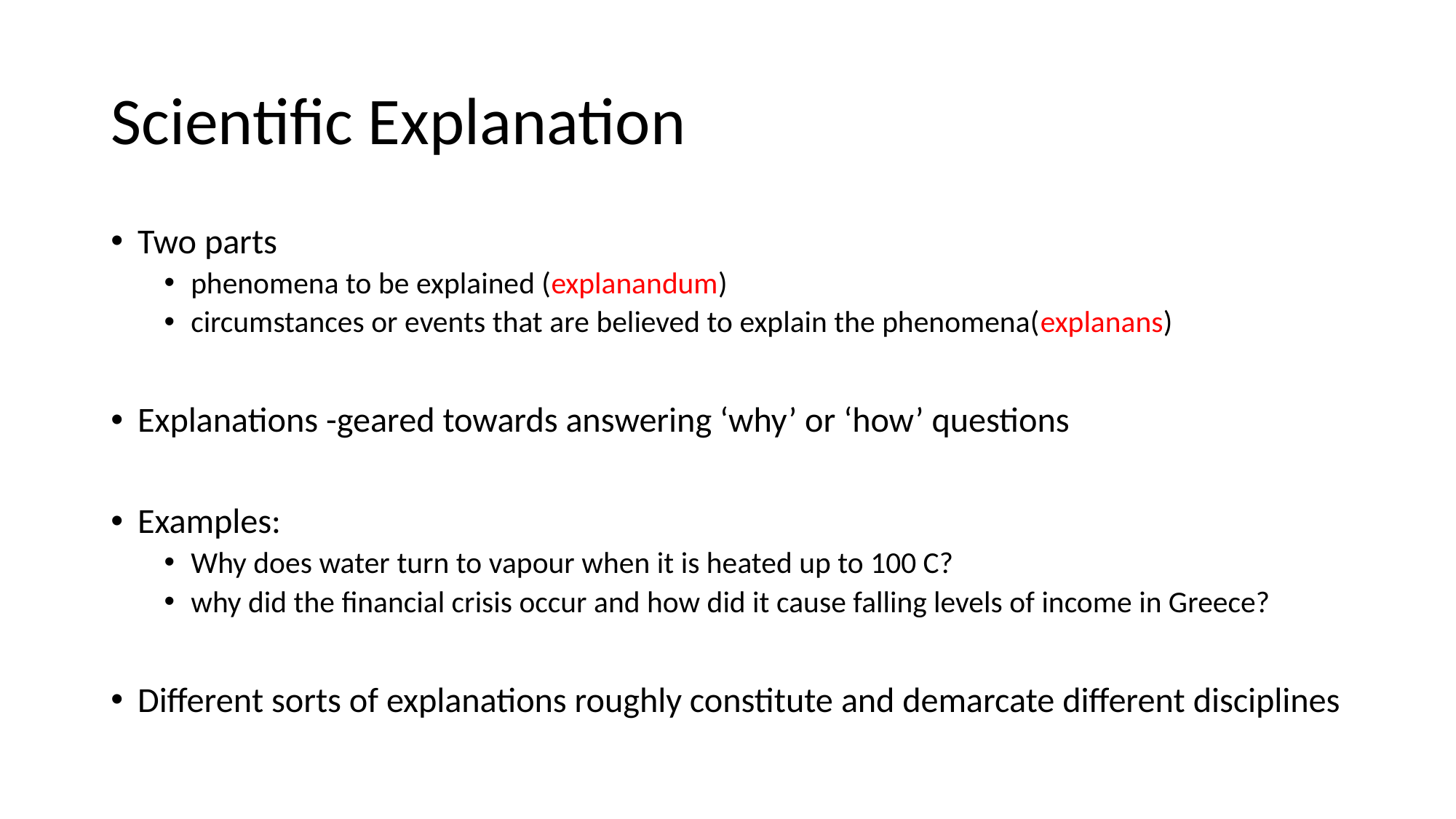

# Scientific Explanation
Two parts
phenomena to be explained (explanandum)
circumstances or events that are believed to explain the phenomena(explanans)

Explanations -geared towards answering ‘why’ or ‘how’ questions

Examples:
Why does water turn to vapour when it is heated up to 100 C?
why did the financial crisis occur and how did it cause falling levels of income in Greece?

Different sorts of explanations roughly constitute and demarcate different disciplines